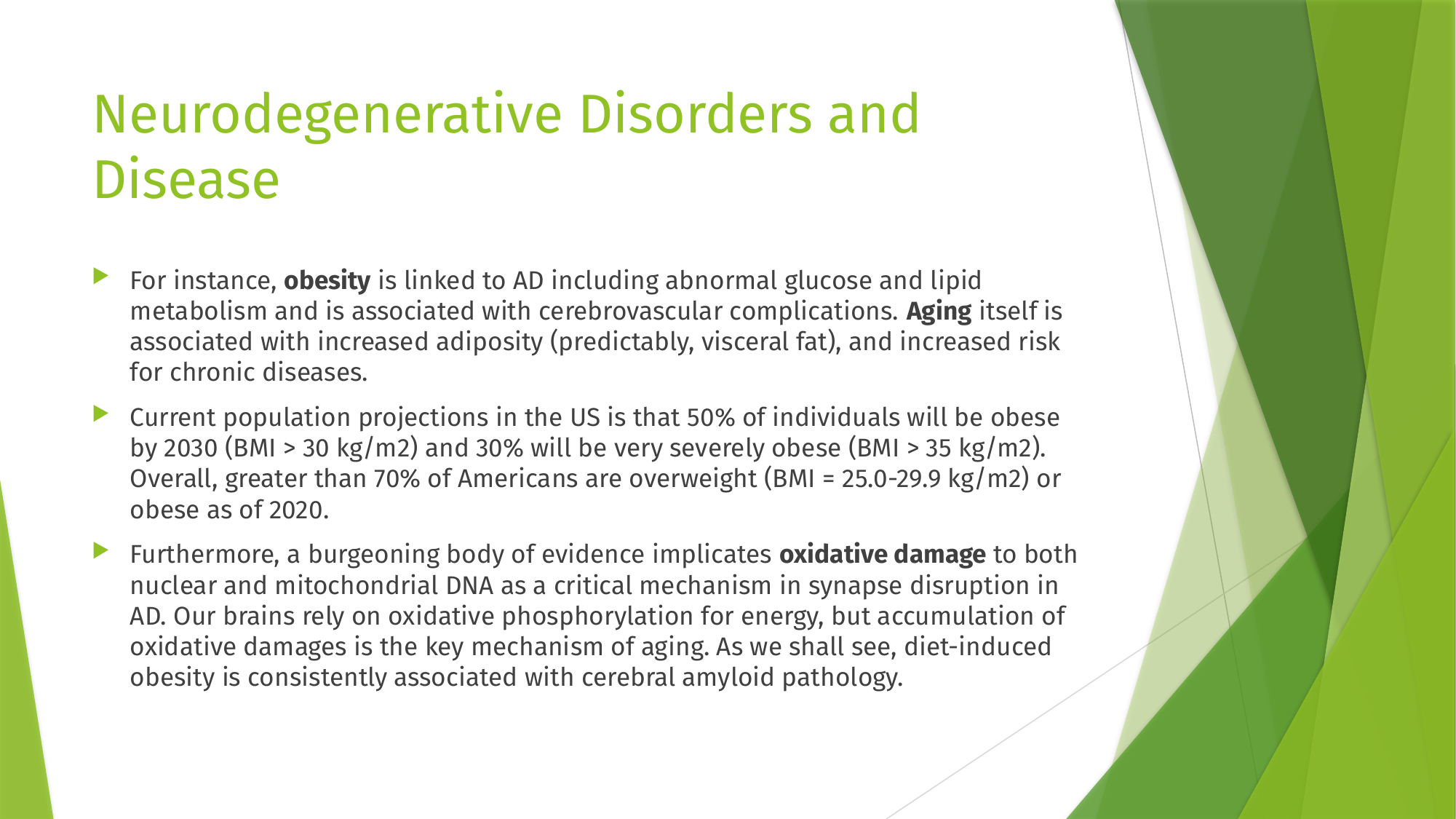

# Neurodegenerative Disorders and Disease
For instance, obesity is linked to AD including abnormal glucose and lipid metabolism and is associated with cerebrovascular complications. Aging itself is associated with increased adiposity (predictably, visceral fat), and increased risk for chronic diseases.
Current population projections in the US is that 50% of individuals will be obese by 2030 (BMI > 30 kg/m2) and 30% will be very severely obese (BMI > 35 kg/m2). Overall, greater than 70% of Americans are overweight (BMI = 25.0-29.9 kg/m2) or obese as of 2020.
Furthermore, a burgeoning body of evidence implicates oxidative damage to both nuclear and mitochondrial DNA as a critical mechanism in synapse disruption in AD. Our brains rely on oxidative phosphorylation for energy, but accumulation of oxidative damages is the key mechanism of aging. As we shall see, diet-induced obesity is consistently associated with cerebral amyloid pathology.